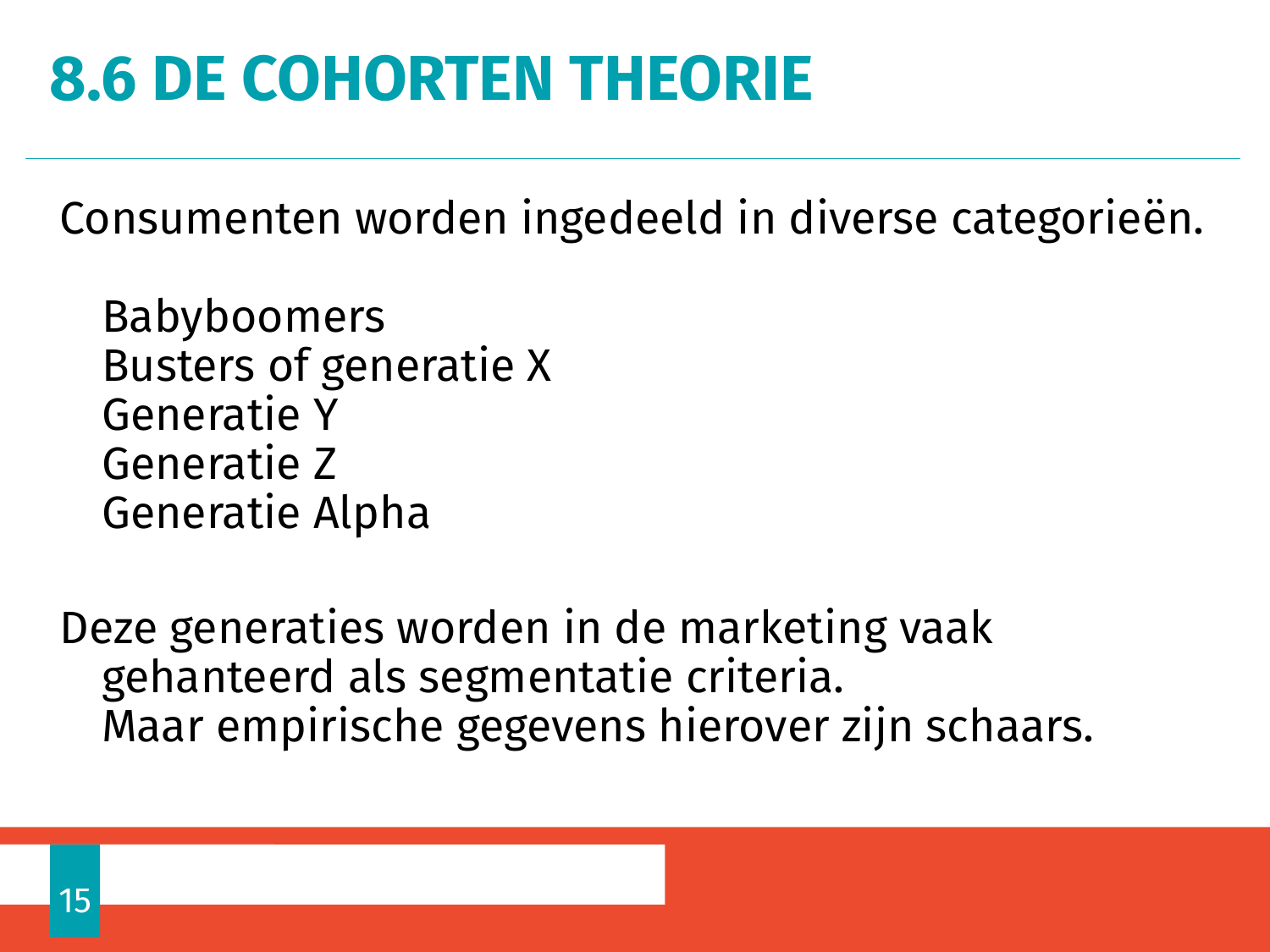

# 8.6 De cohorten theorie
Consumenten worden ingedeeld in diverse categorieën.
	Babyboomers
	Busters of generatie X
	Generatie Y
	Generatie Z
	Generatie Alpha
Deze generaties worden in de marketing vaak gehanteerd als segmentatie criteria.
Maar empirische gegevens hierover zijn schaars.
15